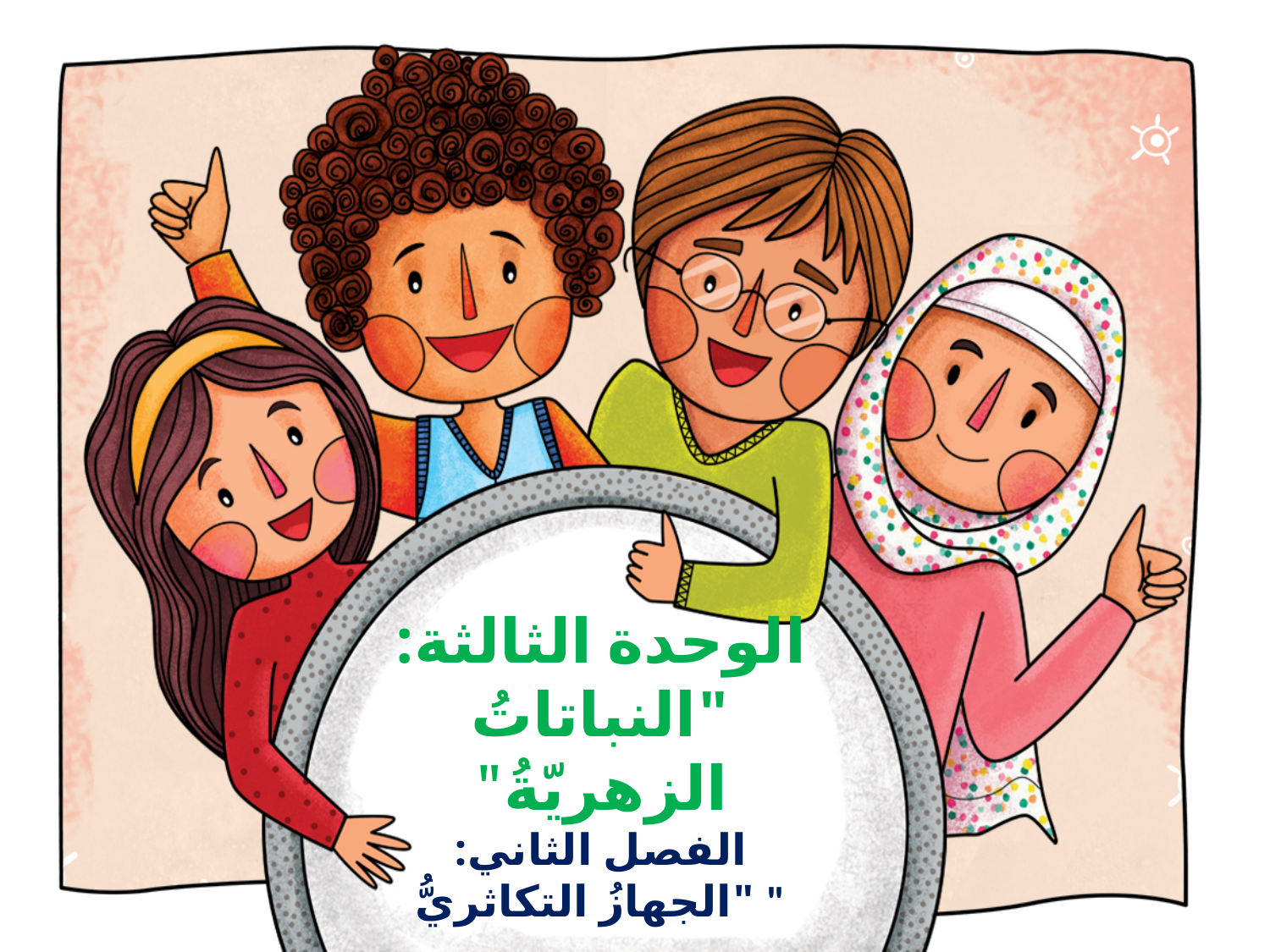

# الوحدة الثالثة: "النباتاتُ الزهريّةُ" الفصل الثاني: "الجهازُ التكاثريُّ"